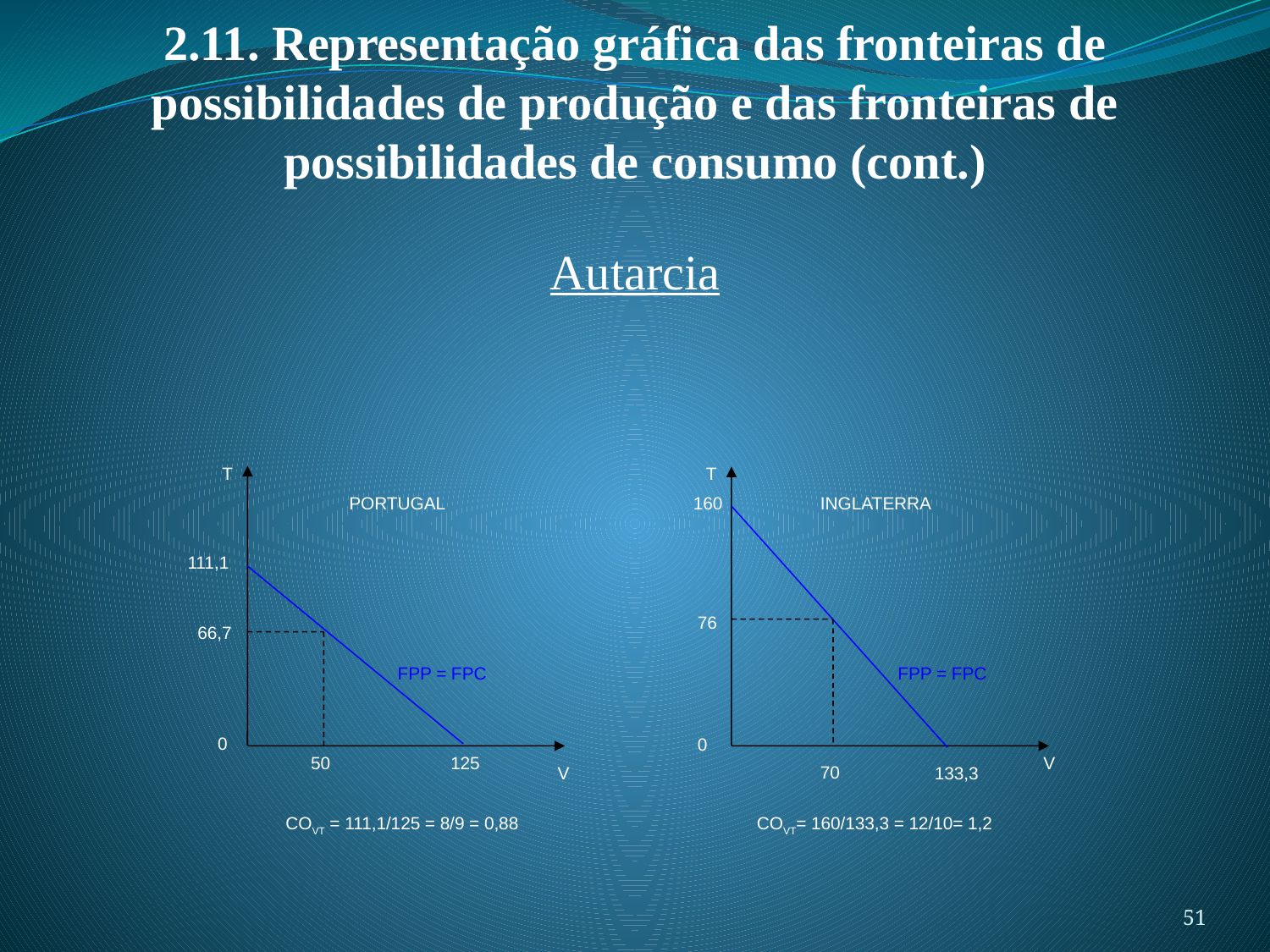

2.11. Representação gráfica das fronteiras de possibilidades de produção e das fronteiras de possibilidades de consumo (cont.)

Autarcia
T
T

PORTUGAL
INGLATERRA
160

111,1

76
66,7

FPP = FPC
FPP = FPC
0
0

50
125

V
70
V
133,3
COVT = 111,1/125 = 8/9 = 0,88
COVT= 160/133,3 = 12/10= 1,2
51